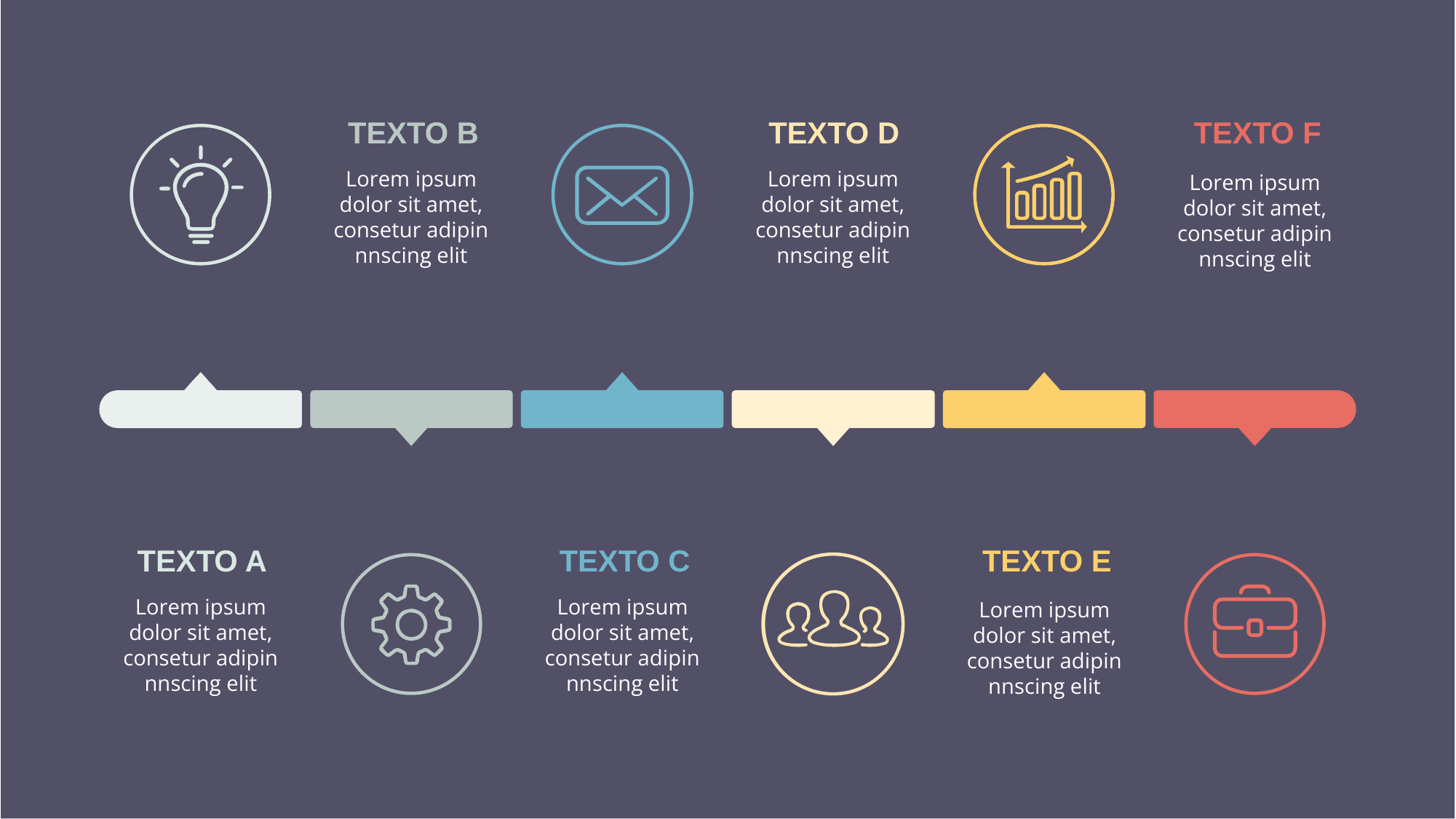

TEXTO B
TEXTO D
TEXTO F

Lorem ipsum dolor sit amet, consetur adipin nnscing elit
Lorem ipsum dolor sit amet, consetur adipin nnscing elit
Lorem ipsum dolor sit amet, consetur adipin nnscing elit

TEXTO A
TEXTO C
TEXTO E

Lorem ipsum dolor sit amet, consetur adipin nnscing elit
Lorem ipsum dolor sit amet, consetur adipin nnscing elit

Lorem ipsum dolor sit amet, consetur adipin nnscing elit